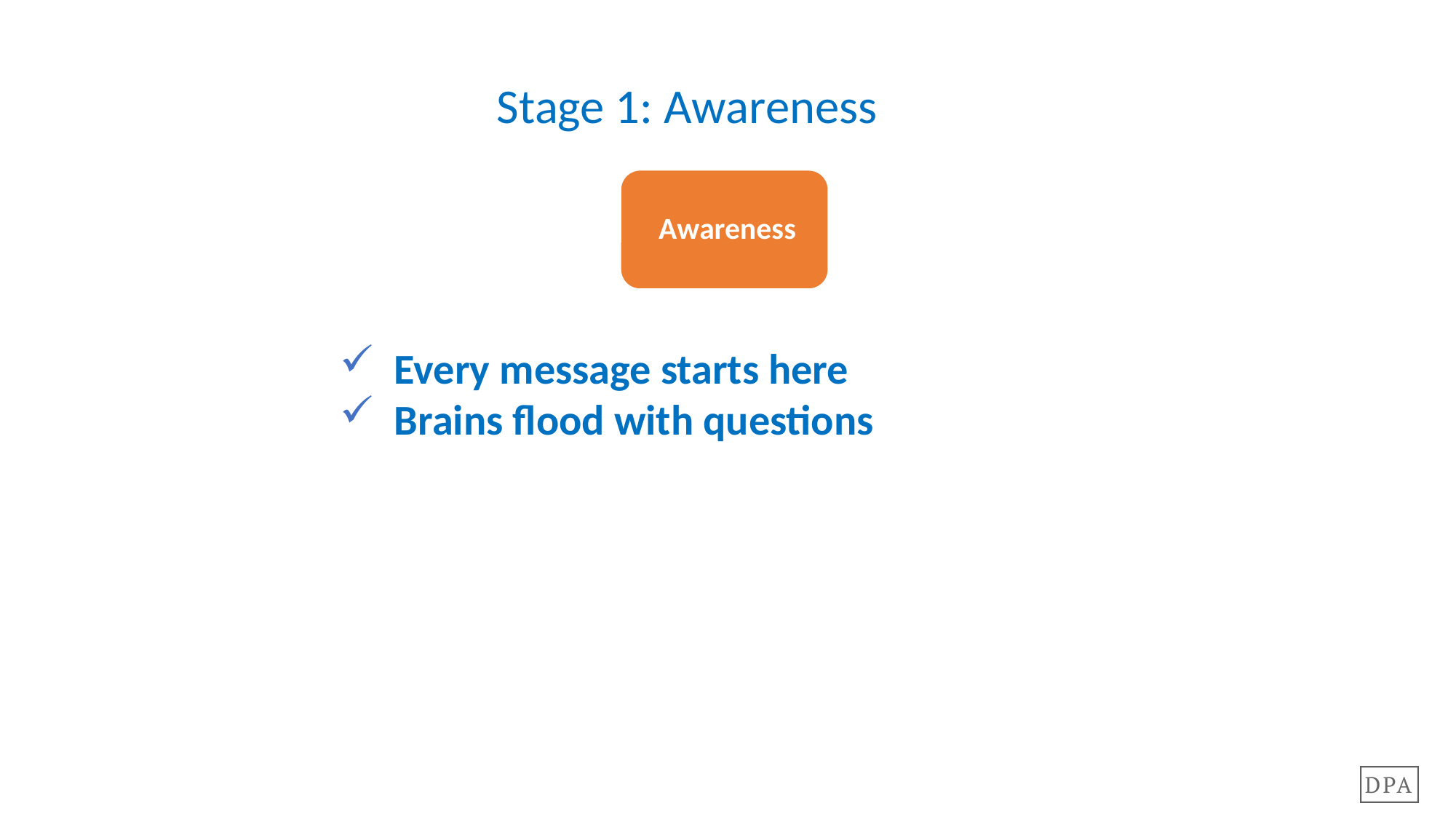

Stage 1: Awareness
Awareness
Understanding
Acceptance
Commitment
Engagement

Every message starts here
Brains flood with questions